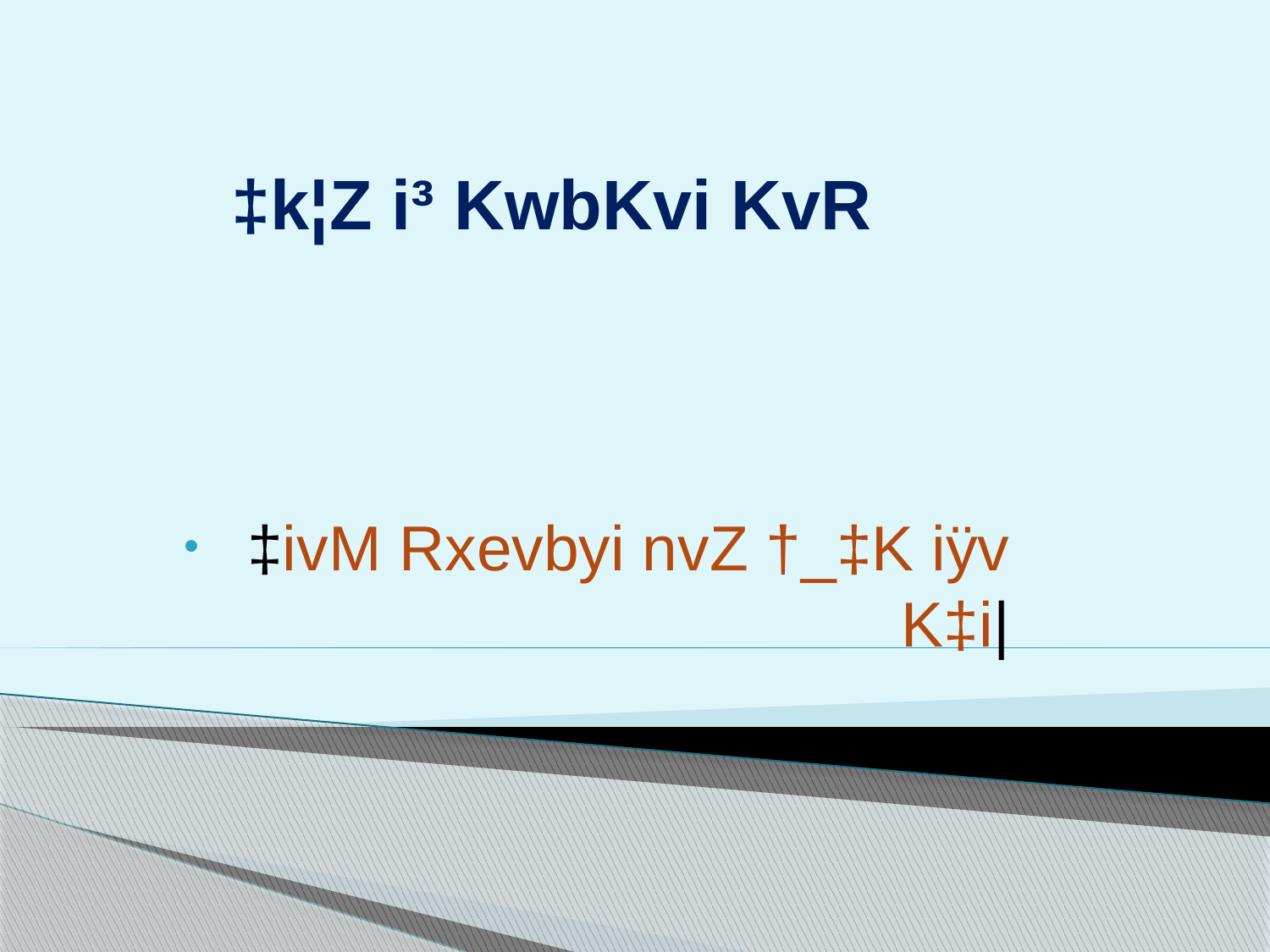

# ‡k¦Z i³ KwbKvi KvR
‡ivM Rxevbyi nvZ †_‡K iÿv K‡i|